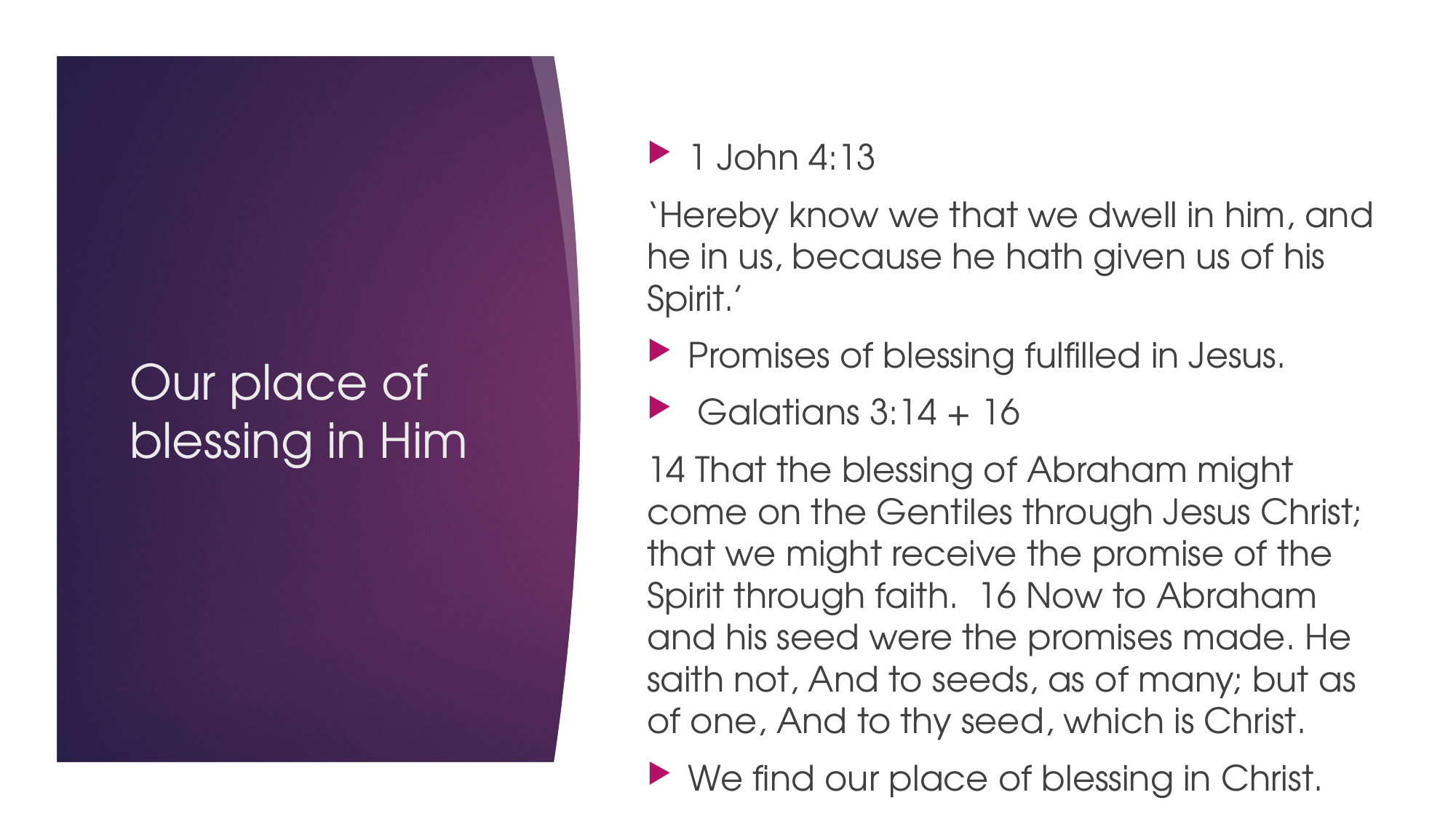

1 John 4:13
‘Hereby know we that we dwell in him, and he in us, because he hath given us of his Spirit.’
Promises of blessing fulfilled in Jesus.
 Galatians 3:14 + 16
14 That the blessing of Abraham might come on the Gentiles through Jesus Christ; that we might receive the promise of the Spirit through faith.  16 Now to Abraham and his seed were the promises made. He saith not, And to seeds, as of many; but as of one, And to thy seed, which is Christ.
We find our place of blessing in Christ.

# Our place of blessing in Him